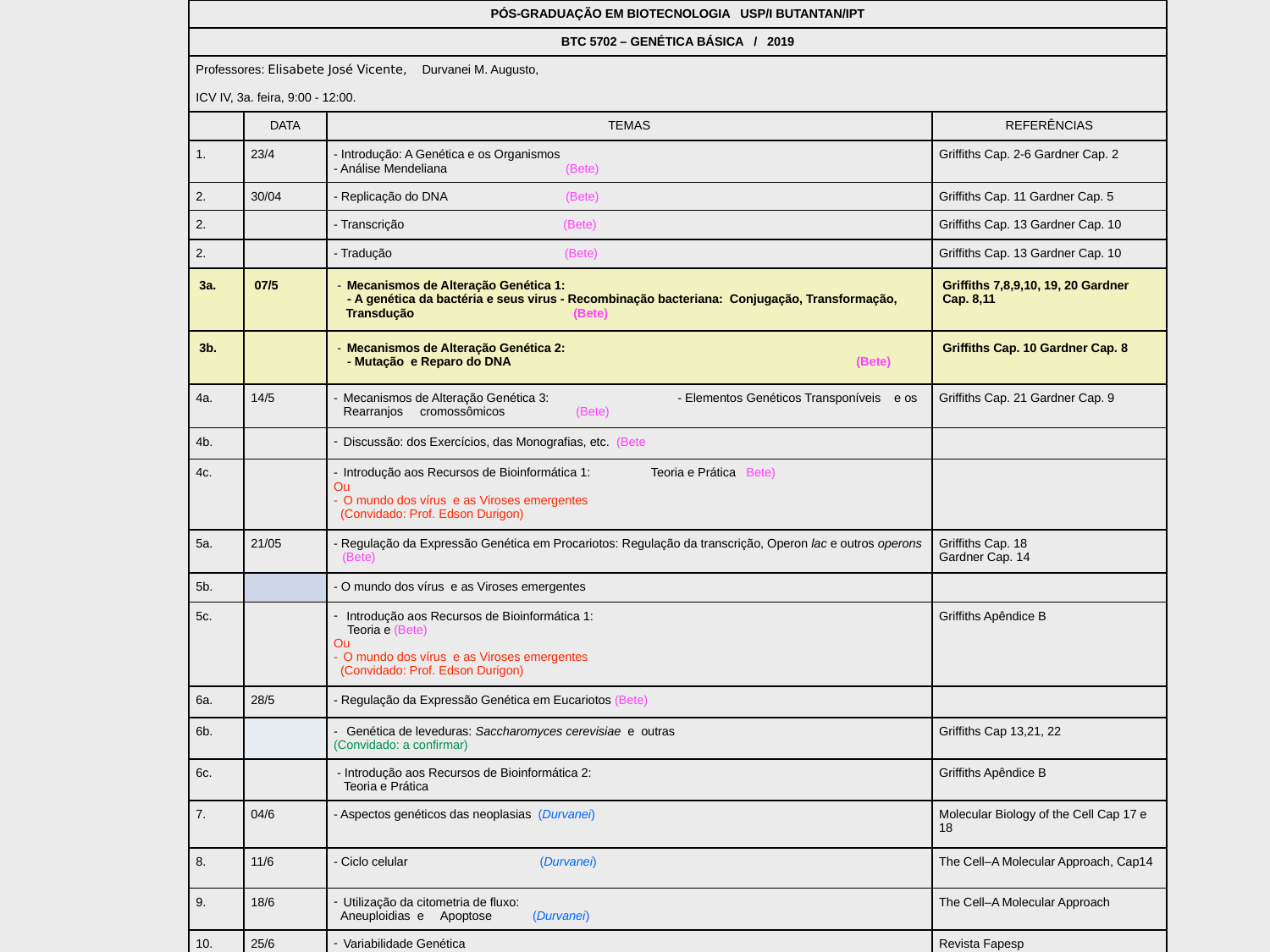

| PÓS-GRADUAÇÃO EM BIOTECNOLOGIA USP/I BUTANTAN/IPT |  |  |  |
| --- | --- | --- | --- |
| BTC 5702 – GENÉTICA BÁSICA / 2019 |  |  |  |
| Professores: Elisabete José Vicente, Durvanei M. Augusto, ICV IV, 3a. feira, 9:00 - 12:00. |  |  |  |
|  | DATA | TEMAS | REFERÊNCIAS |
| 1. | 23/4 | - Introdução: A Genética e os Organismos - Análise Mendeliana (Bete) | Griffiths Cap. 2-6 Gardner Cap. 2 |
| 2. | 30/04 | - Replicação do DNA (Bete) | Griffiths Cap. 11 Gardner Cap. 5 |
| 2. |  | - Transcrição (Bete) | Griffiths Cap. 13 Gardner Cap. 10 |
| 2. |  | - Tradução (Bete) | Griffiths Cap. 13 Gardner Cap. 10 |
| 3a. | 07/5 | Mecanismos de Alteração Genética 1: - A genética da bactéria e seus virus - Recombinação bacteriana: Conjugação, Transformação, Transdução (Bete) | Griffiths 7,8,9,10, 19, 20 Gardner Cap. 8,11 |
| 3b. |  | Mecanismos de Alteração Genética 2: - Mutação e Reparo do DNA (Bete) | Griffiths Cap. 10 Gardner Cap. 8 |
| 4a. | 14/5 | Mecanismos de Alteração Genética 3: - Elementos Genéticos Transponíveis e os Rearranjos cromossômicos (Bete) | Griffiths Cap. 21 Gardner Cap. 9 |
| 4b. |  | Discussão: dos Exercícios, das Monografias, etc. (Bete |  |
| 4c. |  | Introdução aos Recursos de Bioinformática 1: Teoria e Prática Bete) Ou O mundo dos vírus e as Viroses emergentes (Convidado: Prof. Edson Durigon) |  |
| 5a. | 21/05 | - Regulação da Expressão Genética em Procariotos: Regulação da transcrição, Operon lac e outros operons (Bete) | Griffiths Cap. 18 Gardner Cap. 14 |
| 5b. |  | - O mundo dos vírus e as Viroses emergentes |  |
| 5c. |  | Introdução aos Recursos de Bioinformática 1: Teoria e (Bete) Ou O mundo dos vírus e as Viroses emergentes (Convidado: Prof. Edson Durigon) | Griffiths Apêndice B |
| 6a. | 28/5 | - Regulação da Expressão Genética em Eucariotos (Bete) |  |
| 6b. |  | Genética de leveduras: Saccharomyces cerevisiae e outras (Convidado: a confirmar) | Griffiths Cap 13,21, 22 |
| 6c. |  | - Introdução aos Recursos de Bioinformática 2: Teoria e Prática | Griffiths Apêndice B |
| 7. | 04/6 | - Aspectos genéticos das neoplasias (Durvanei) | Molecular Biology of the Cell Cap 17 e 18 |
| 8. | 11/6 | - Ciclo celular (Durvanei) | The Cell–A Molecular Approach, Cap14 |
| 9. | 18/6 | Utilização da citometria de fluxo: Aneuploidias e Apoptose (Durvanei) | The Cell–A Molecular Approach |
| 10. | 25/6 | Variabilidade Genética Células Tronco (Durvanei) | Revista Fapesp |